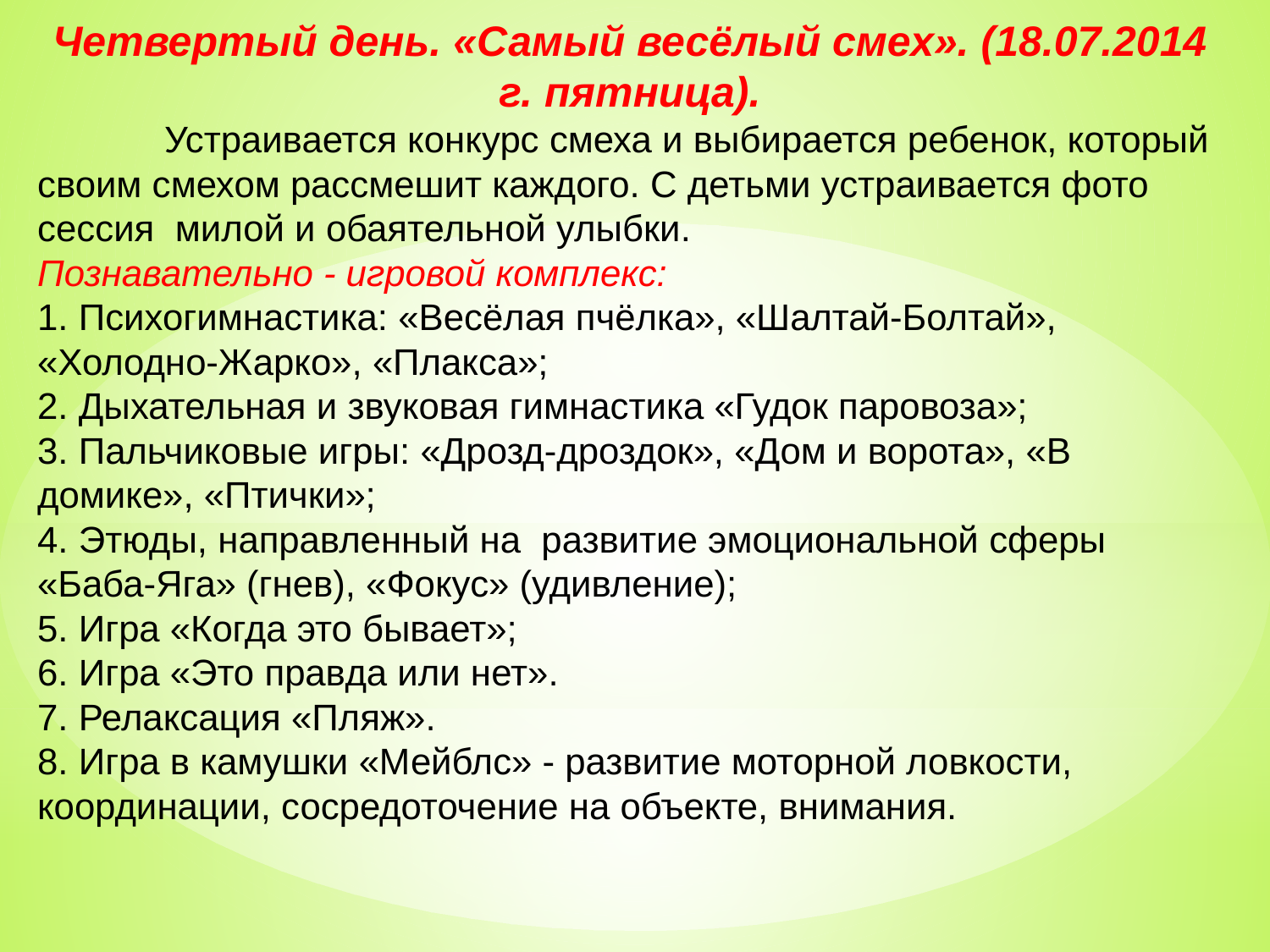

Четвертый день. «Самый весёлый смех». (18.07.2014 г. пятница).
	Устраивается конкурс смеха и выбирается ребенок, который  своим смехом рассмешит каждого. С детьми устраивается фото сессия  милой и обаятельной улыбки.
Познавательно - игровой комплекс:
1. Психогимнастика: «Весёлая пчёлка», «Шалтай-Болтай», «Холодно-Жарко», «Плакса»;
2. Дыхательная и звуковая гимнастика «Гудок паровоза»;
3. Пальчиковые игры: «Дрозд-дроздок», «Дом и ворота», «В домике», «Птички»;
4. Этюды, направленный на  развитие эмоциональной сферы «Баба-Яга» (гнев), «Фокус» (удивление);
5. Игра «Когда это бывает»;
6. Игра «Это правда или нет».
7. Релаксация «Пляж».
8. Игра в камушки «Мейблс» - развитие моторной ловкости, координации, сосредоточение на объекте, внимания.